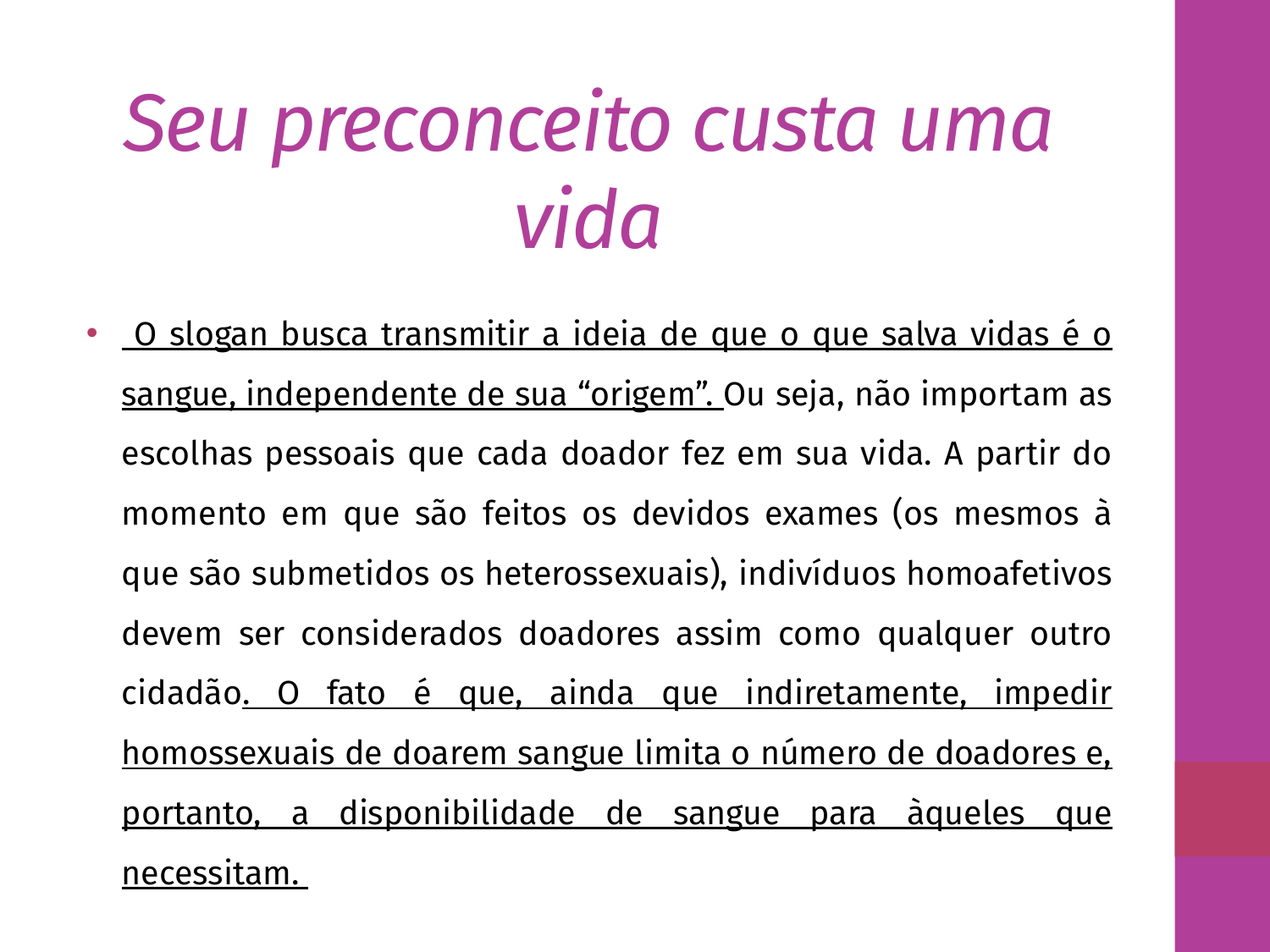

# Seu preconceito custa uma vida
 O slogan busca transmitir a ideia de que o que salva vidas é o sangue, independente de sua “origem”. Ou seja, não importam as escolhas pessoais que cada doador fez em sua vida. A partir do momento em que são feitos os devidos exames (os mesmos à que são submetidos os heterossexuais), indivíduos homoafetivos devem ser considerados doadores assim como qualquer outro cidadão. O fato é que, ainda que indiretamente, impedir homossexuais de doarem sangue limita o número de doadores e, portanto, a disponibilidade de sangue para àqueles que necessitam.